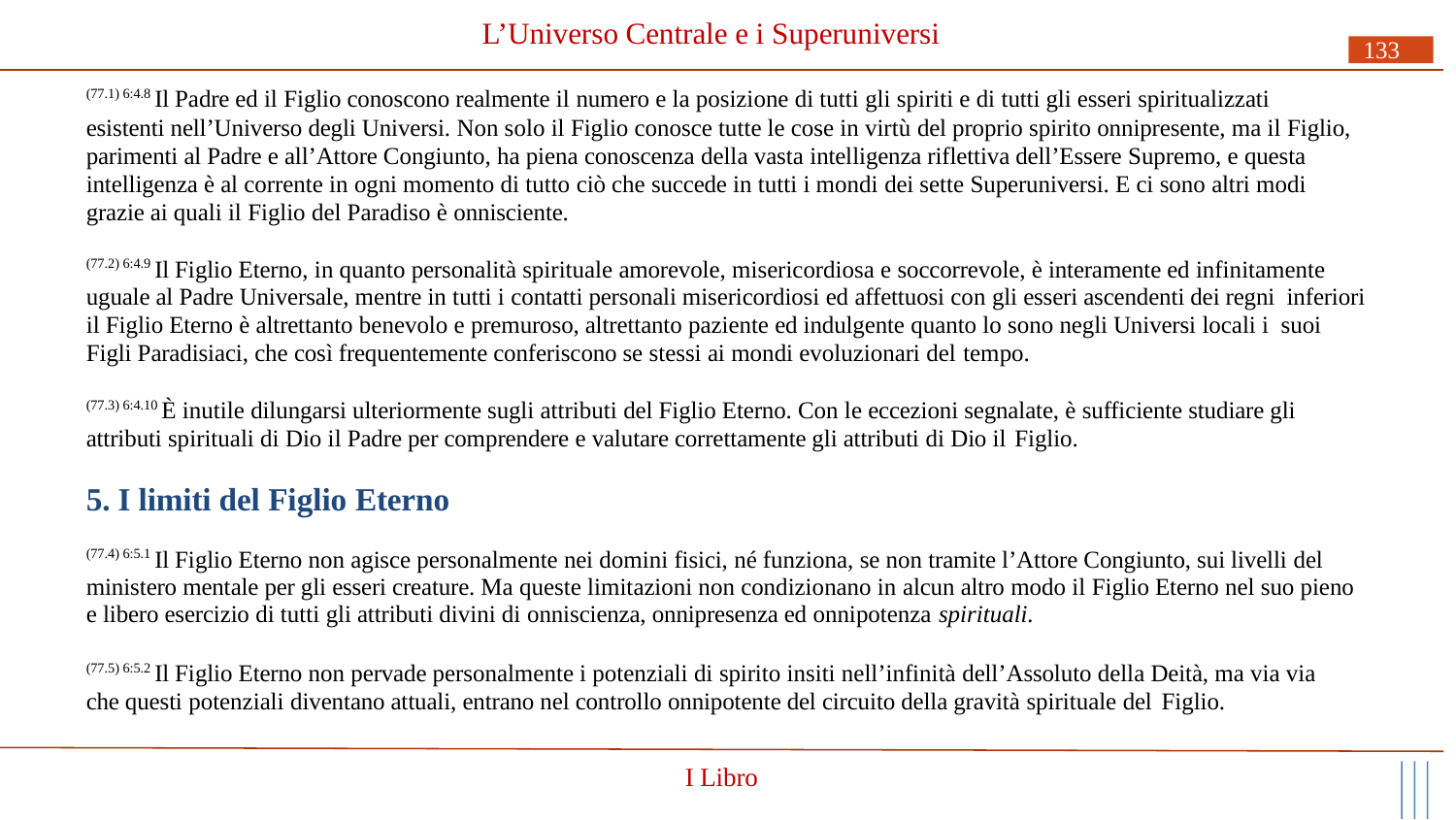

# L’Universo Centrale e i Superuniversi
133

(77.1) 6:4.8 Il Padre ed il Figlio conoscono realmente il numero e la posizione di tutti gli spiriti e di tutti gli esseri spiritualizzati
esistenti nell’Universo degli Universi. Non solo il Figlio conosce tutte le cose in virtù del proprio spirito onnipresente, ma il Figlio,  parimenti al Padre e all’Attore Congiunto, ha piena conoscenza della vasta intelligenza riflettiva dell’Essere Supremo, e questa  intelligenza è al corrente in ogni momento di tutto ciò che succede in tutti i mondi dei sette Superuniversi. E ci sono altri modi  grazie ai quali il Figlio del Paradiso è onnisciente.

(77.2) 6:4.9 Il Figlio Eterno, in quanto personalità spirituale amorevole, misericordiosa e soccorrevole, è interamente ed infinitamente  uguale al Padre Universale, mentre in tutti i contatti personali misericordiosi ed affettuosi con gli esseri ascendenti dei regni  inferiori il Figlio Eterno è altrettanto benevolo e premuroso, altrettanto paziente ed indulgente quanto lo sono negli Universi locali i  suoi Figli Paradisiaci, che così frequentemente conferiscono se stessi ai mondi evoluzionari del tempo.

(77.3) 6:4.10 È inutile dilungarsi ulteriormente sugli attributi del Figlio Eterno. Con le eccezioni segnalate, è sufficiente studiare gli  attributi spirituali di Dio il Padre per comprendere e valutare correttamente gli attributi di Dio il Figlio.

5. I limiti del Figlio Eterno
(77.4) 6:5.1 Il Figlio Eterno non agisce personalmente nei domini fisici, né funziona, se non tramite l’Attore Congiunto, sui livelli del  ministero mentale per gli esseri creature. Ma queste limitazioni non condizionano in alcun altro modo il Figlio Eterno nel suo pieno  e libero esercizio di tutti gli attributi divini di onniscienza, onnipresenza ed onnipotenza spirituali.

(77.5) 6:5.2 Il Figlio Eterno non pervade personalmente i potenziali di spirito insiti nell’infinità dell’Assoluto della Deità, ma via via  che questi potenziali diventano attuali, entrano nel controllo onnipotente del circuito della gravità spirituale del Figlio.

I Libro